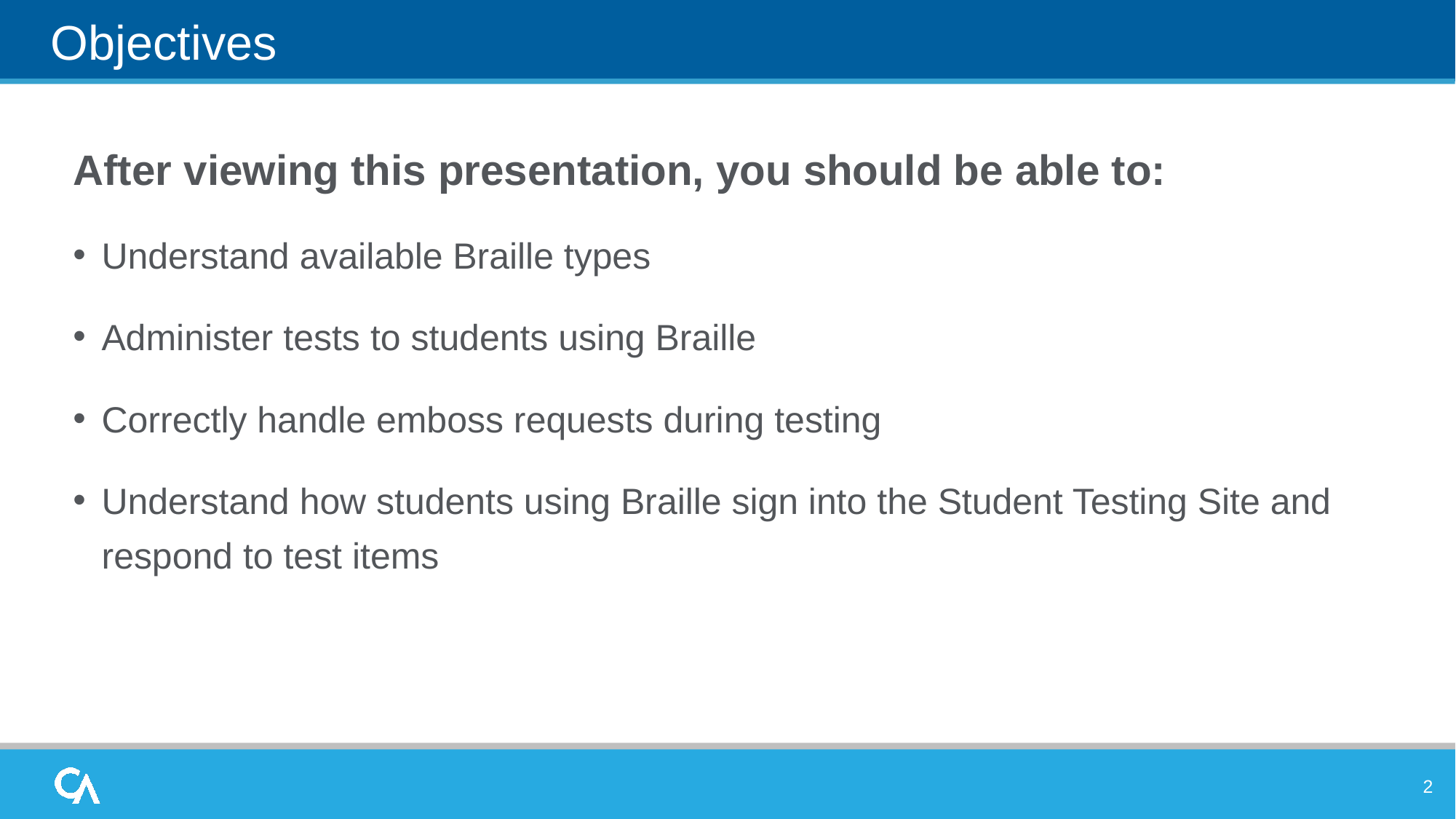

# Objectives
After viewing this presentation, you should be able to:
Understand available Braille types
Administer tests to students using Braille
Correctly handle emboss requests during testing
Understand how students using Braille sign into the Student Testing Site and respond to test items
2